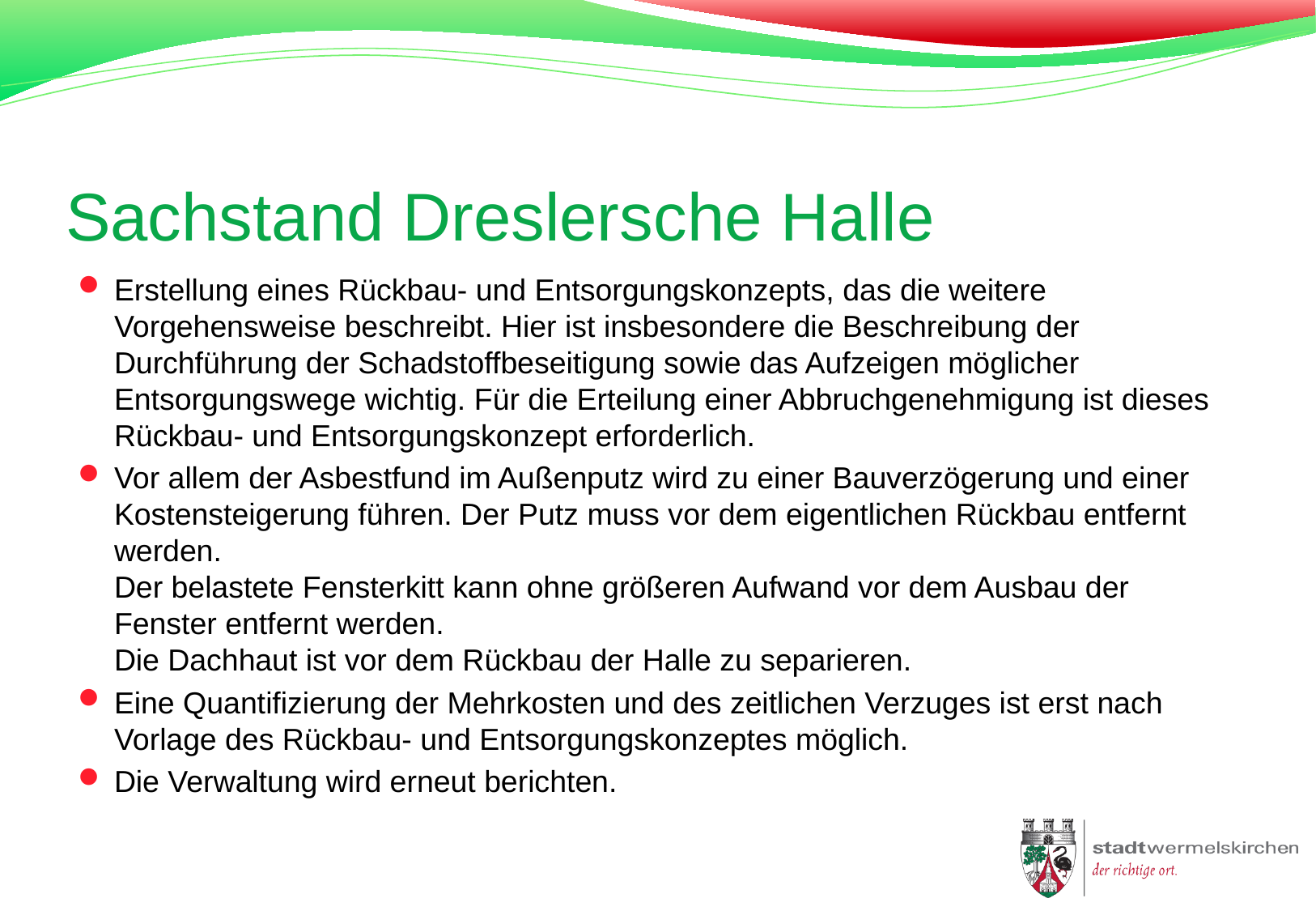

# Sachstand Dreslersche Halle
Erstellung eines Rückbau- und Entsorgungskonzepts, das die weitere Vorgehensweise beschreibt. Hier ist insbesondere die Beschreibung der Durchführung der Schadstoffbeseitigung sowie das Aufzeigen möglicher Entsorgungswege wichtig. Für die Erteilung einer Abbruchgenehmigung ist dieses Rückbau- und Entsorgungskonzept erforderlich.
Vor allem der Asbestfund im Außenputz wird zu einer Bauverzögerung und einer Kostensteigerung führen. Der Putz muss vor dem eigentlichen Rückbau entfernt werden.
Der belastete Fensterkitt kann ohne größeren Aufwand vor dem Ausbau der Fenster entfernt werden.
Die Dachhaut ist vor dem Rückbau der Halle zu separieren.
Eine Quantifizierung der Mehrkosten und des zeitlichen Verzuges ist erst nach Vorlage des Rückbau- und Entsorgungskonzeptes möglich.
Die Verwaltung wird erneut berichten.